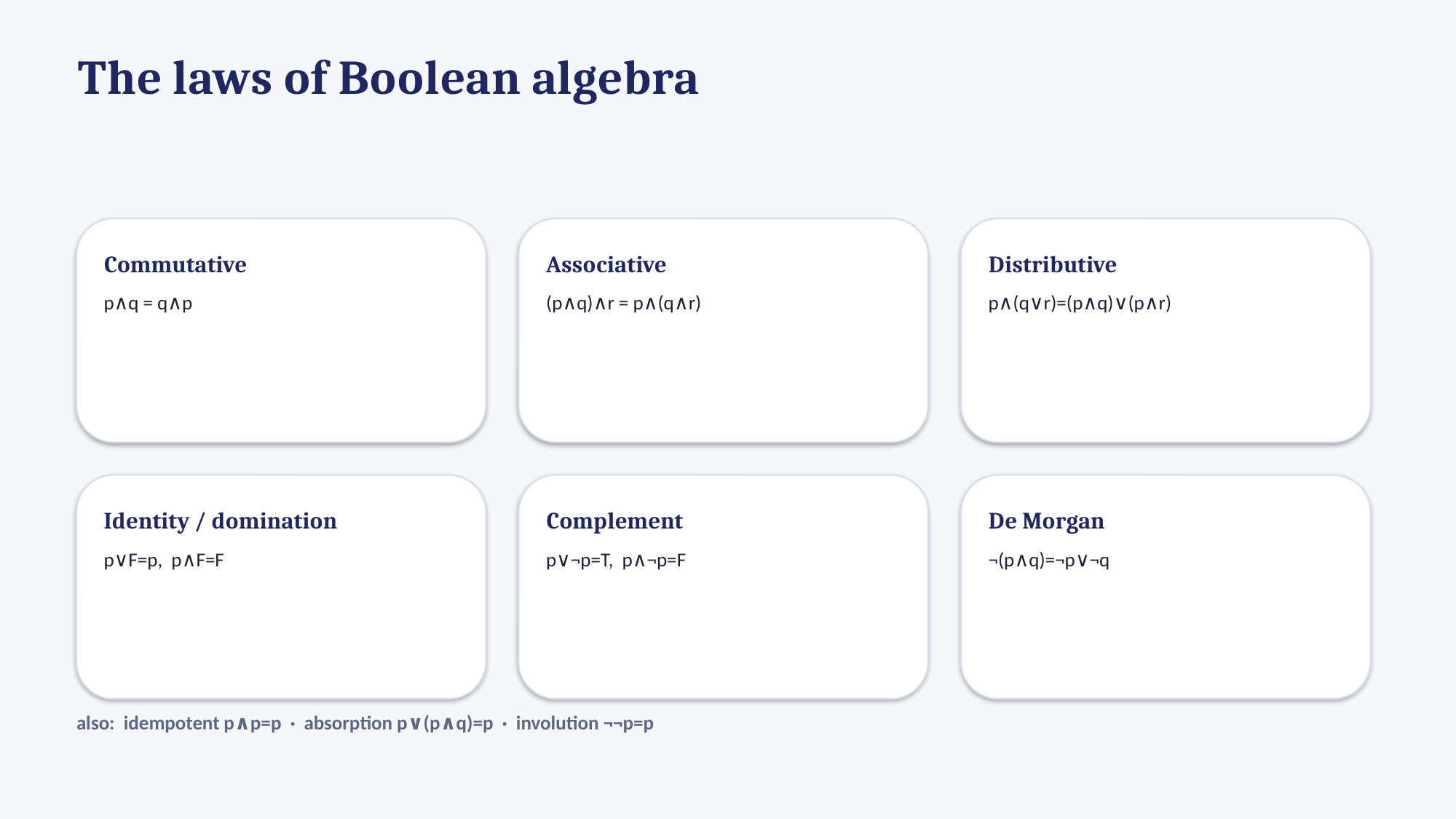

The laws of Boolean algebra

Commutative
p∧q = q∧p
Associative
(p∧q)∧r = p∧(q∧r)
Distributive
p∧(q∨r)=(p∧q)∨(p∧r)

Identity / domination
p∨F=p,  p∧F=F
Complement
p∨¬p=T,  p∧¬p=F
De Morgan
¬(p∧q)=¬p∨¬q
also:  idempotent p∧p=p  ·  absorption p∨(p∧q)=p  ·  involution ¬¬p=p